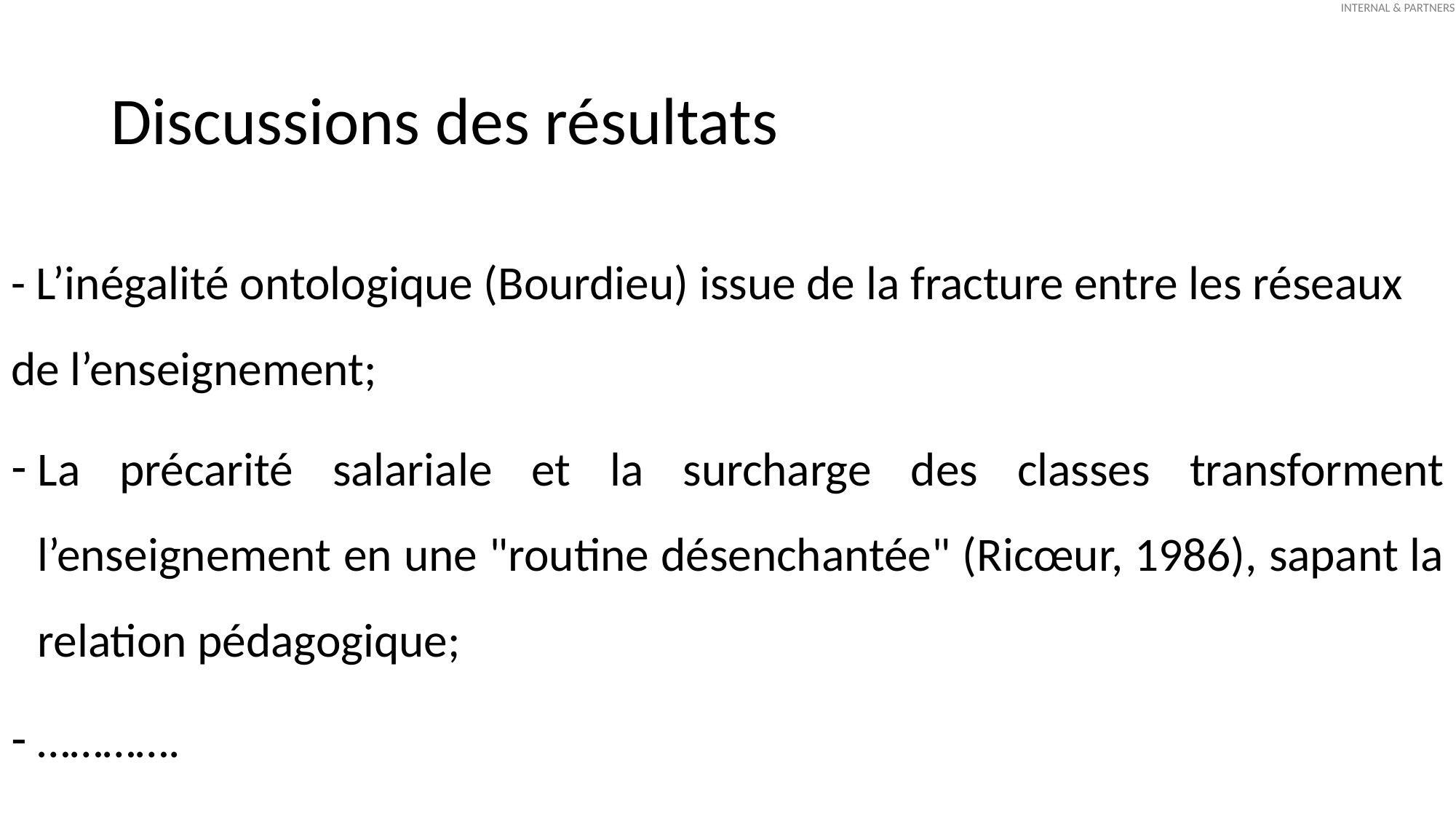

# Discussions des résultats
- L’inégalité ontologique (Bourdieu) issue de la fracture entre les réseaux de l’enseignement;
La précarité salariale et la surcharge des classes transforment l’enseignement en une "routine désenchantée" (Ricœur, 1986), sapant la relation pédagogique;
………….